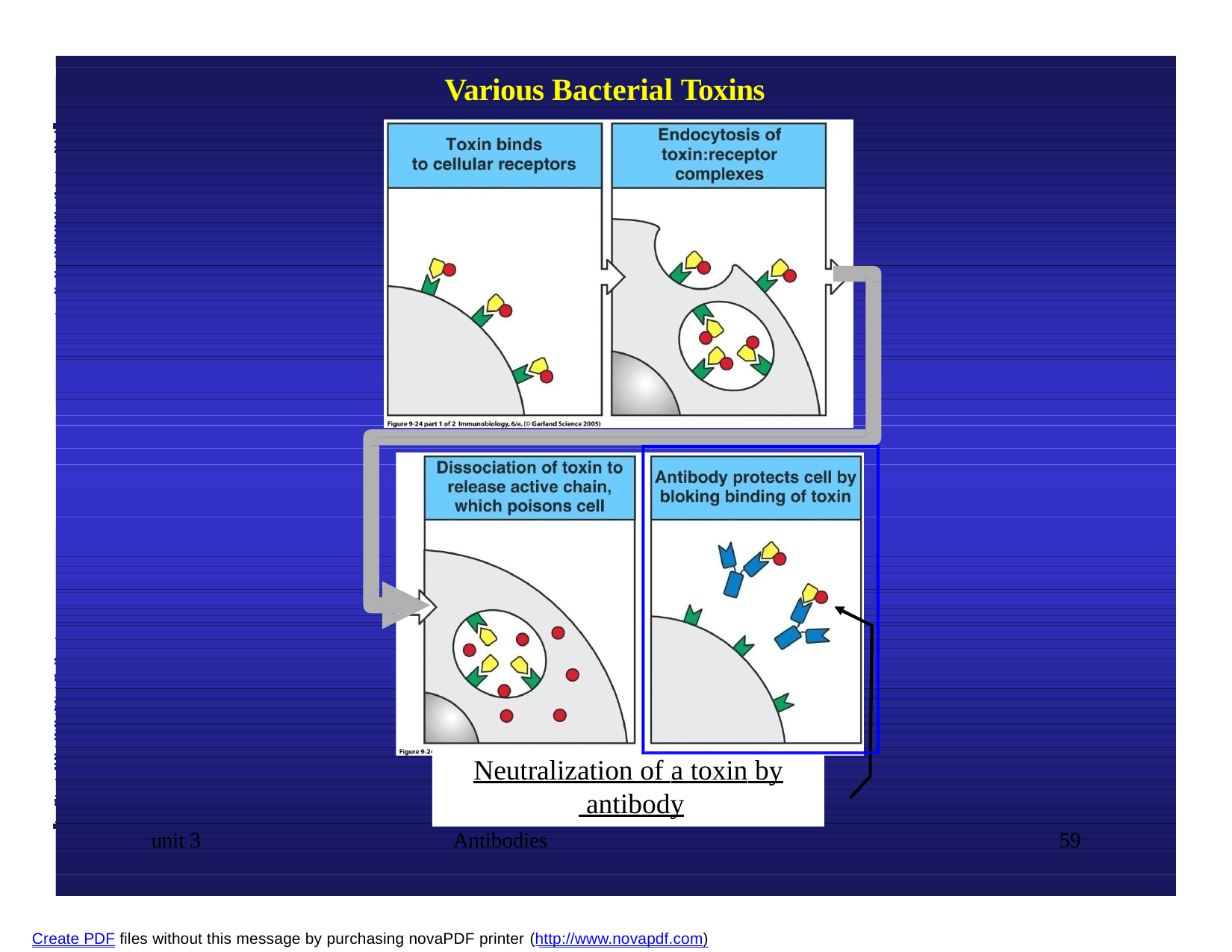

Various Bacterial Toxins

Neutralization of a toxin by  antibody

unit 3
Antibodies
59

Create PDF files without this message by purchasing novaPDF printer (http://www.novapdf.com)